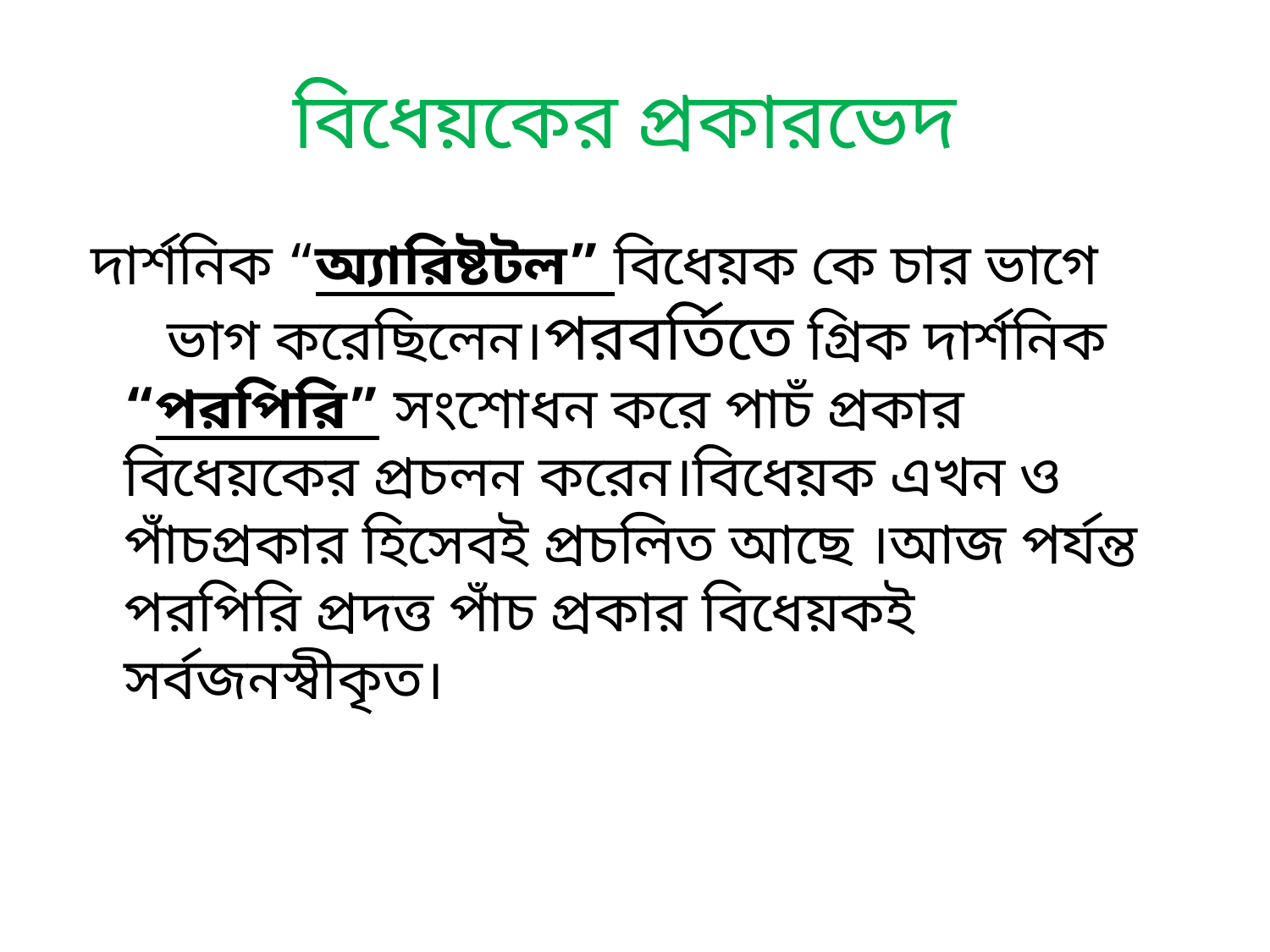

# বিধেয়কের প্রকারভেদ
 দার্শনিক “অ্যারিষ্টটল” বিধেয়ক কে চার ভাগে          ভাগ করেছিলেন।পরবর্তিতে গ্রিক দার্শনিক “পরপিরি” সংশোধন করে পাচঁ প্রকার বিধেয়কের প্রচলন করেন।বিধেয়ক এখন ও পাঁচপ্রকার হিসেবই প্রচলিত আছে ।আজ পর্যন্ত পরপিরি প্রদত্ত পাঁচ প্রকার বিধেয়কই সর্বজনস্বীকৃত।